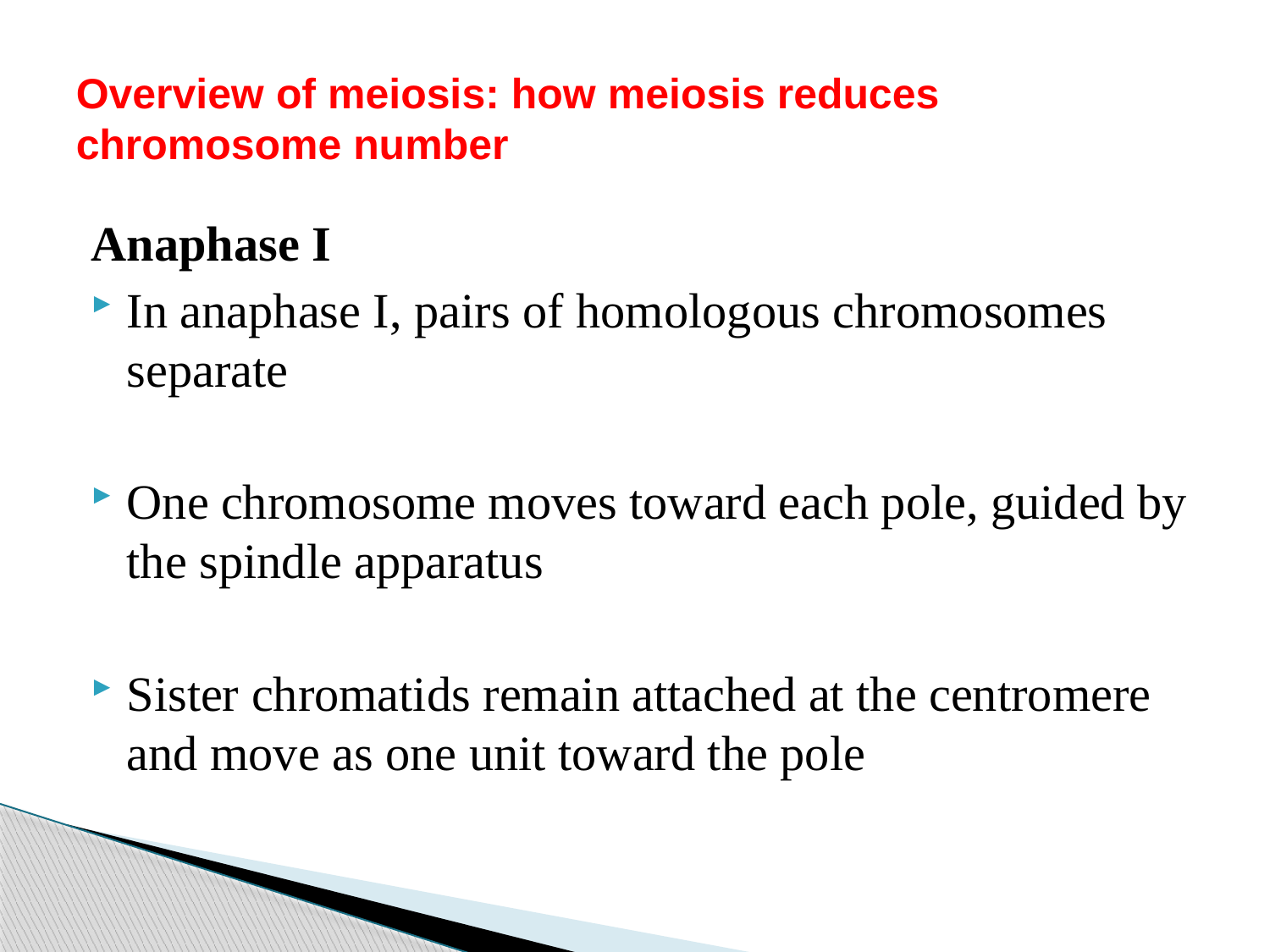

# Overview of meiosis: how meiosis reduces chromosome number
Anaphase I
In anaphase I, pairs of homologous chromosomes separate

One chromosome moves toward each pole, guided by the spindle apparatus

Sister chromatids remain attached at the centromere and move as one unit toward the pole